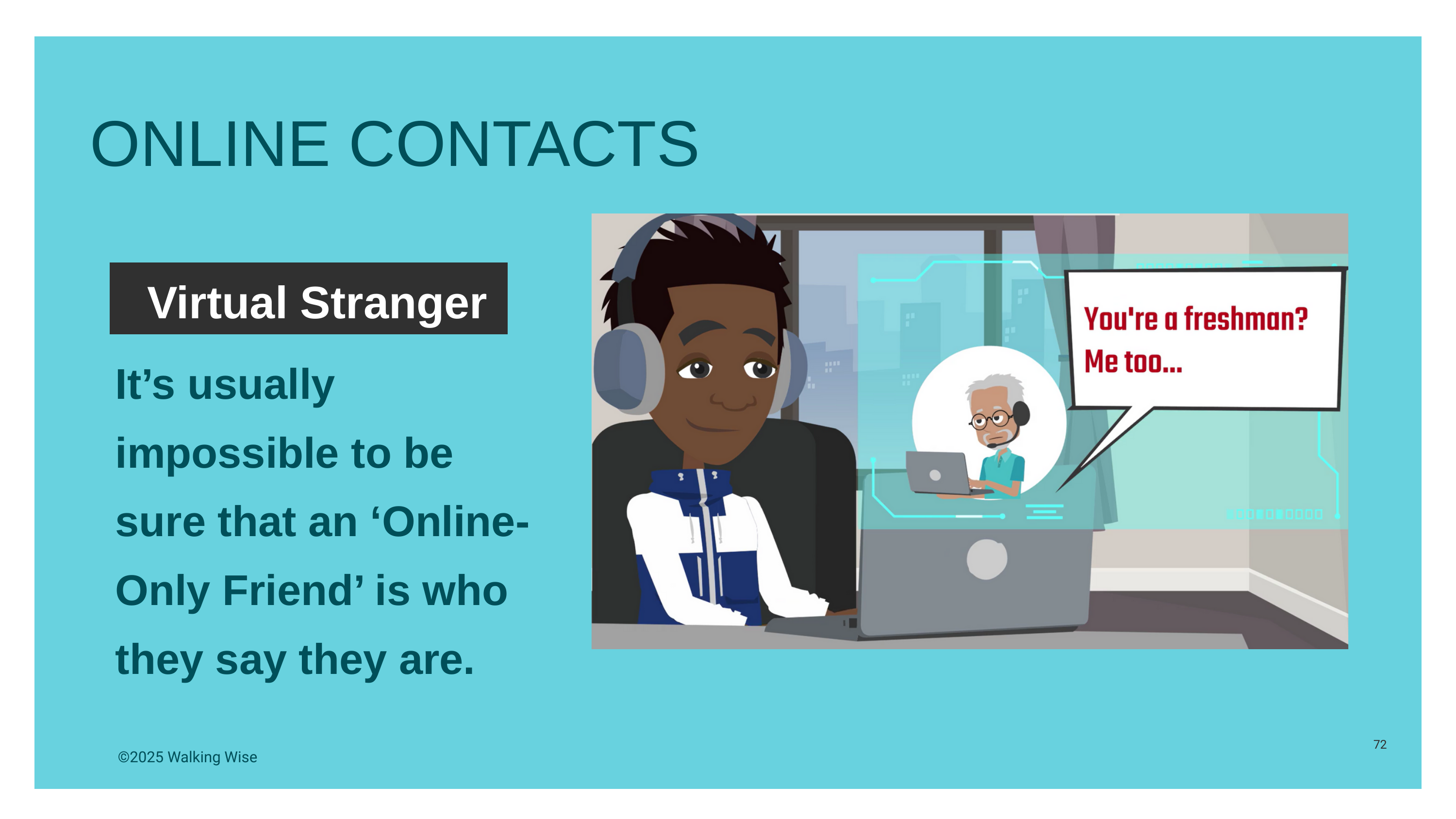

ONLINE CONTACTS

 Virtual Stranger
It’s usually impossible to be sure that an ‘Online-Only Friend’ is who they say they are.
72
©2025 Walking Wise